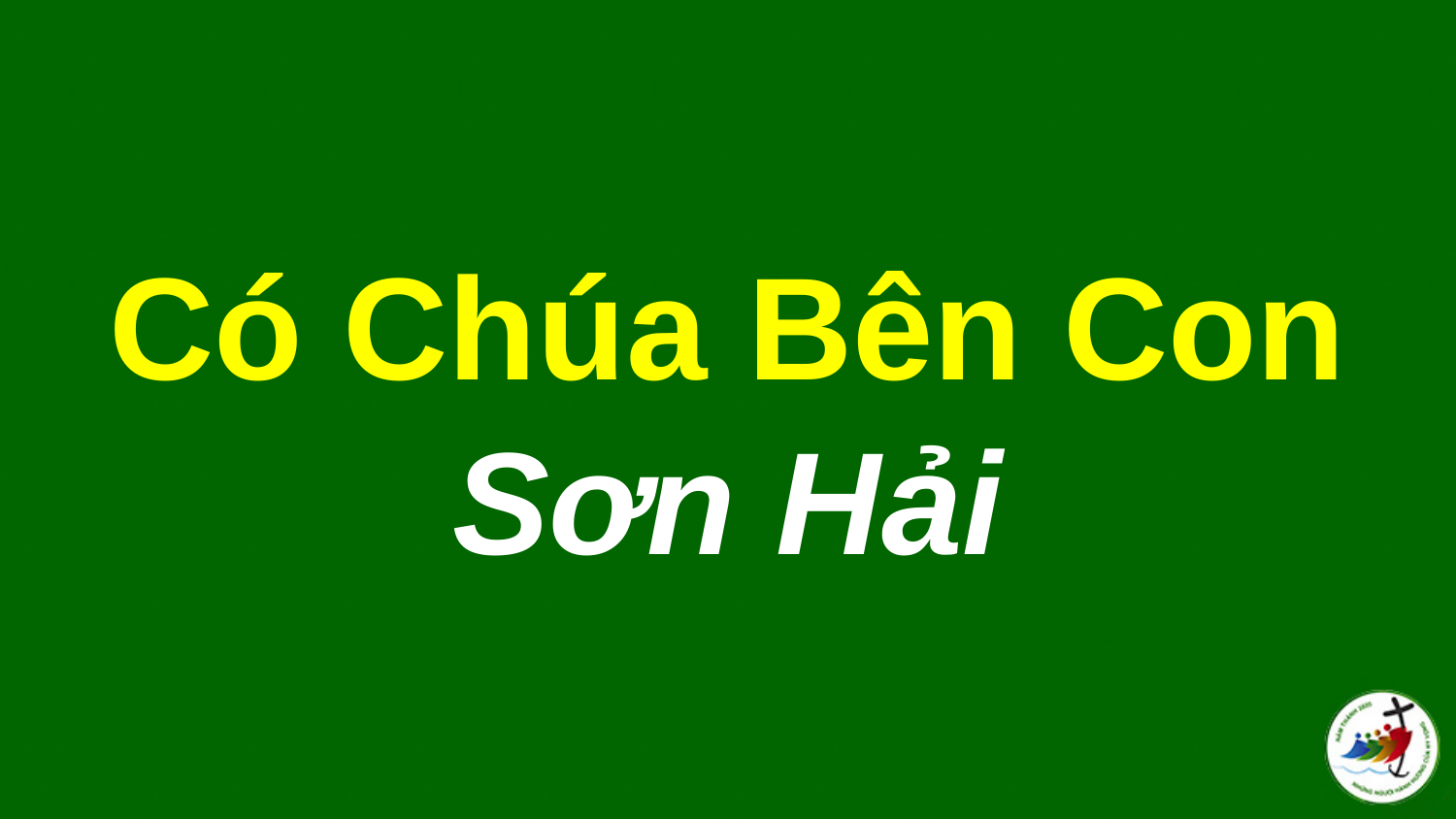

# Có Chúa Bên Con Sơn Hải